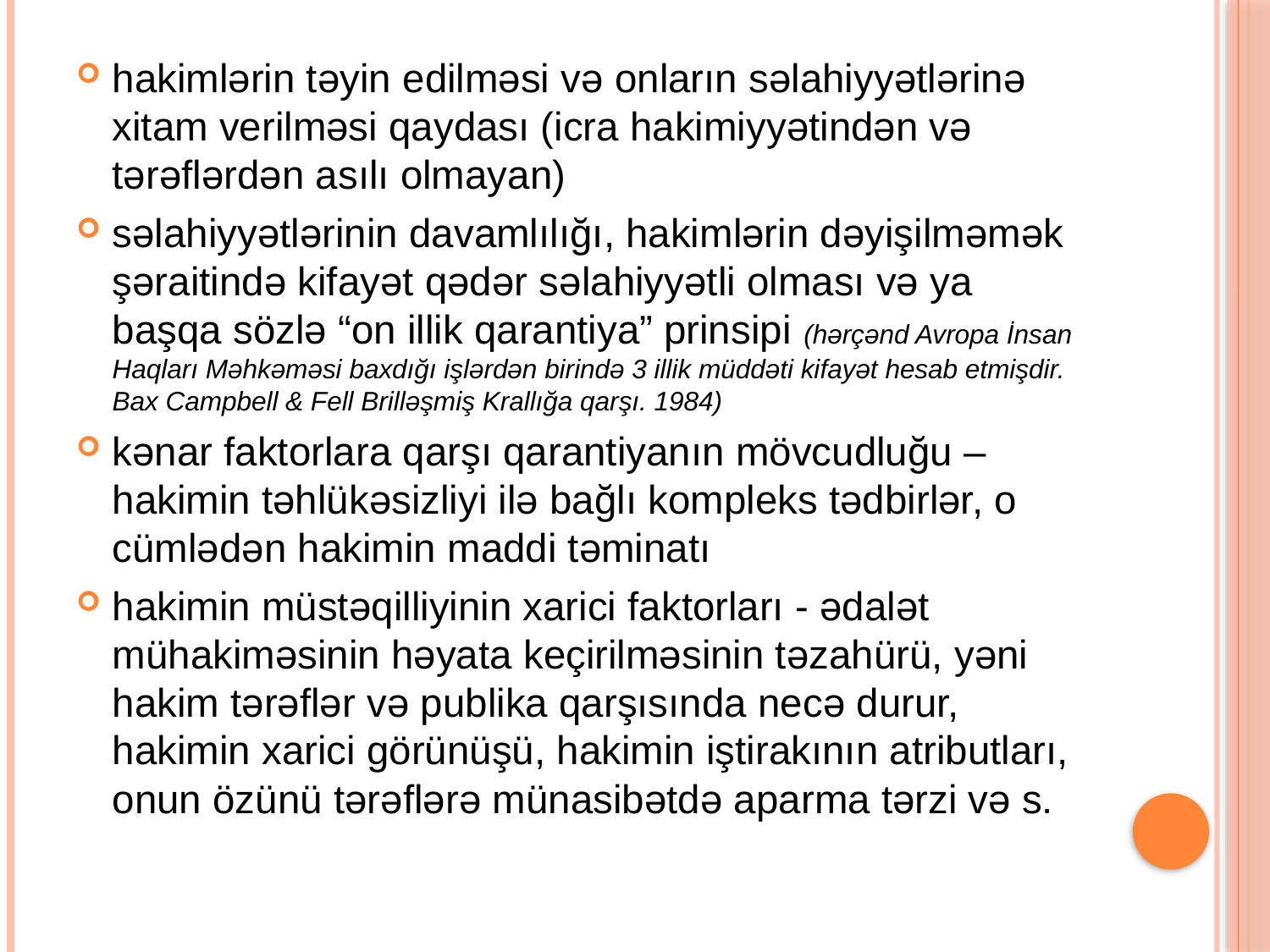

hakimlərin təyin edilməsi və onların səlahiyyətlərinə xitam verilməsi qaydası (icra hakimiyyətindən və tərəflərdən asılı olmayan)
səlahiyyətlərinin davamlılığı, hakimlərin dəyişilməmək şəraitində kifayət qədər səlahiyyətli olması və ya başqa sözlə “on illik qarantiya” prinsipi (hərçənd Avropa İnsan Haqları Məhkəməsi baxdığı işlərdən birində 3 illik müddəti kifayət hesab etmişdir. Bax Campbell & Fell Brilləşmiş Krallığa qarşı. 1984)
kənar faktorlara qarşı qarantiyanın mövcudluğu – hakimin təhlükəsizliyi ilə bağlı kompleks tədbirlər, o cümlədən hakimin maddi təminatı
hakimin müstəqilliyinin xarici faktorları - ədalət mühakiməsinin həyata keçirilməsinin təzahürü, yəni hakim tərəflər və publika qarşısında necə durur,  hakimin xarici görünüşü, hakimin iştirakının atributları, onun özünü tərəflərə münasibətdə aparma tərzi və s.